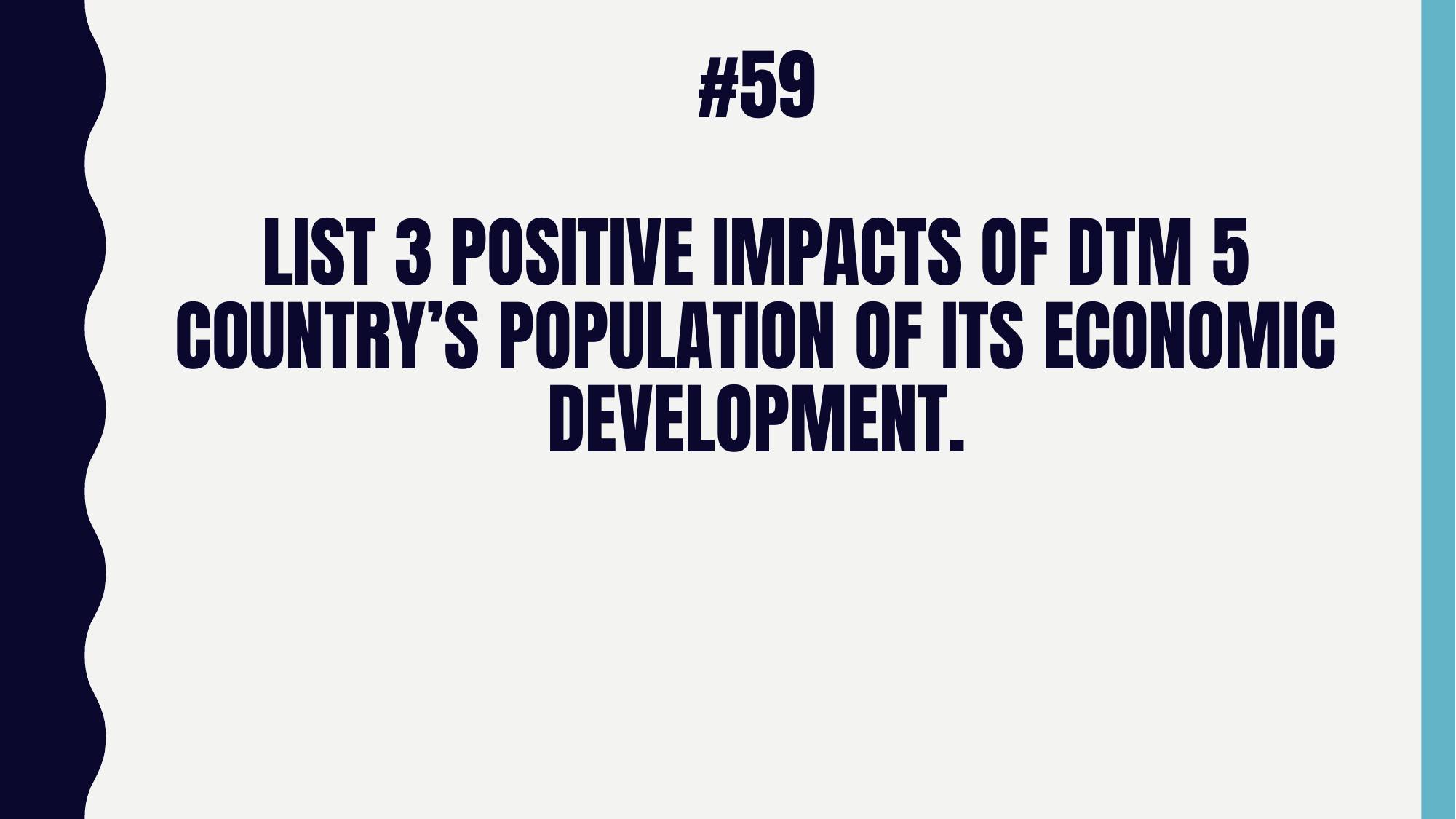

# #59 LIST 3 POSITIVE IMPACTS OF DTM 5 COUNTRY’S POPULATION OF ITS ECONOMIC DEVELOPMENT.